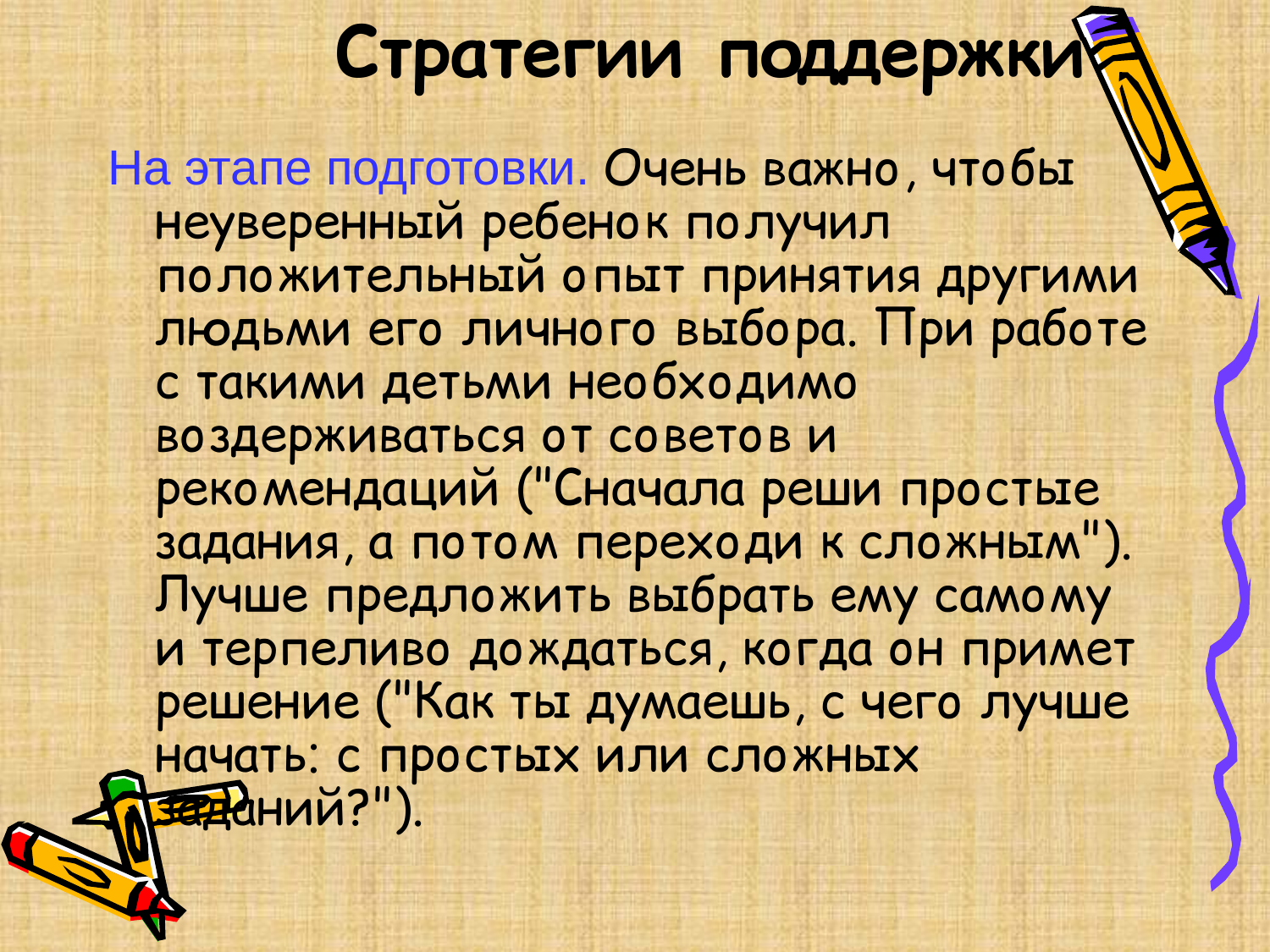

# Стратегии поддержки
На этапе подготовки. Очень важно, чтобы неуверенный ребенок получил положительный опыт принятия другими людьми его личного выбора. При работе с такими детьми необходимо воздерживаться от советов и рекомендаций ("Сначала реши простые задания, а потом переходи к сложным"). Лучше предложить выбрать ему самому и терпеливо дождаться, когда он примет решение ("Как ты думаешь, с чего лучше начать: с простых или сложных заданий?").